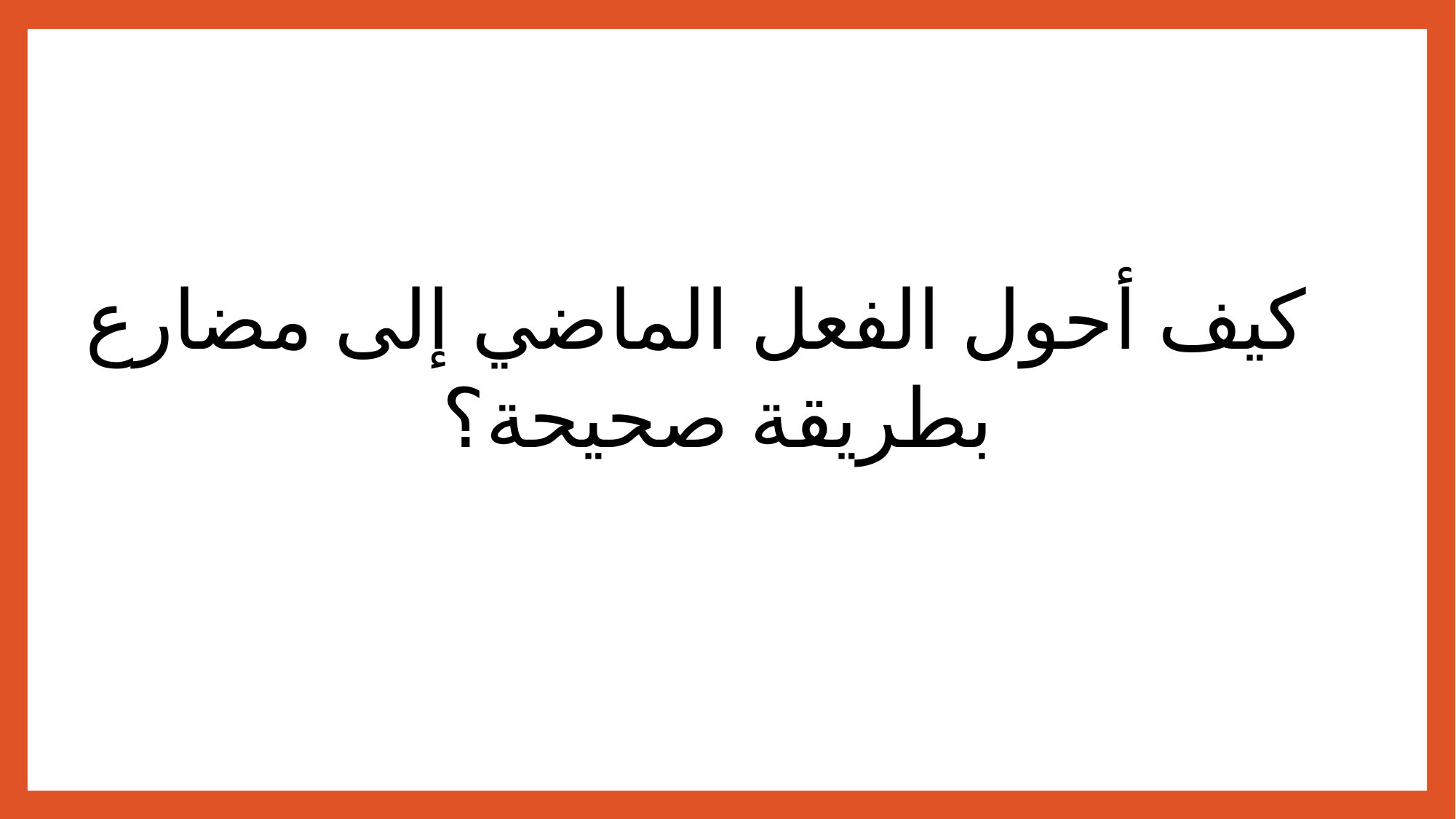

كيف أحول الفعل الماضي إلى مضارع
بطريقة صحيحة؟